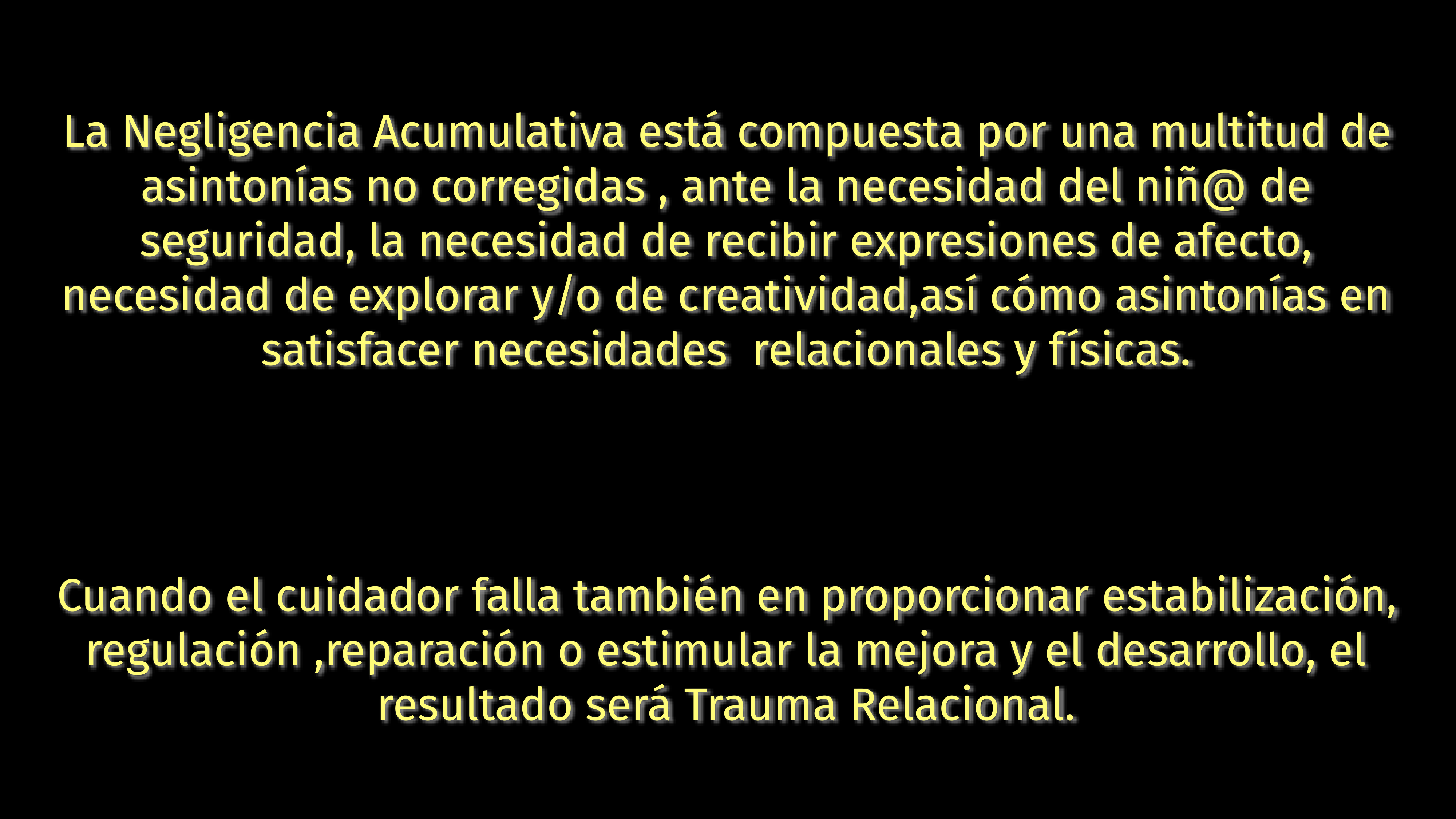

La Negligencia Acumulativa está compuesta por una multitud de asintonías no corregidas , ante la necesidad del niñ@ de seguridad, la necesidad de recibir expresiones de afecto, necesidad de explorar y/o de creatividad,así cómo asintonías en satisfacer necesidades  relacionales y físicas.

Cuando el cuidador falla también en proporcionar estabilización, regulación ,reparación o estimular la mejora y el desarrollo, el resultado será Trauma Relacional.
44